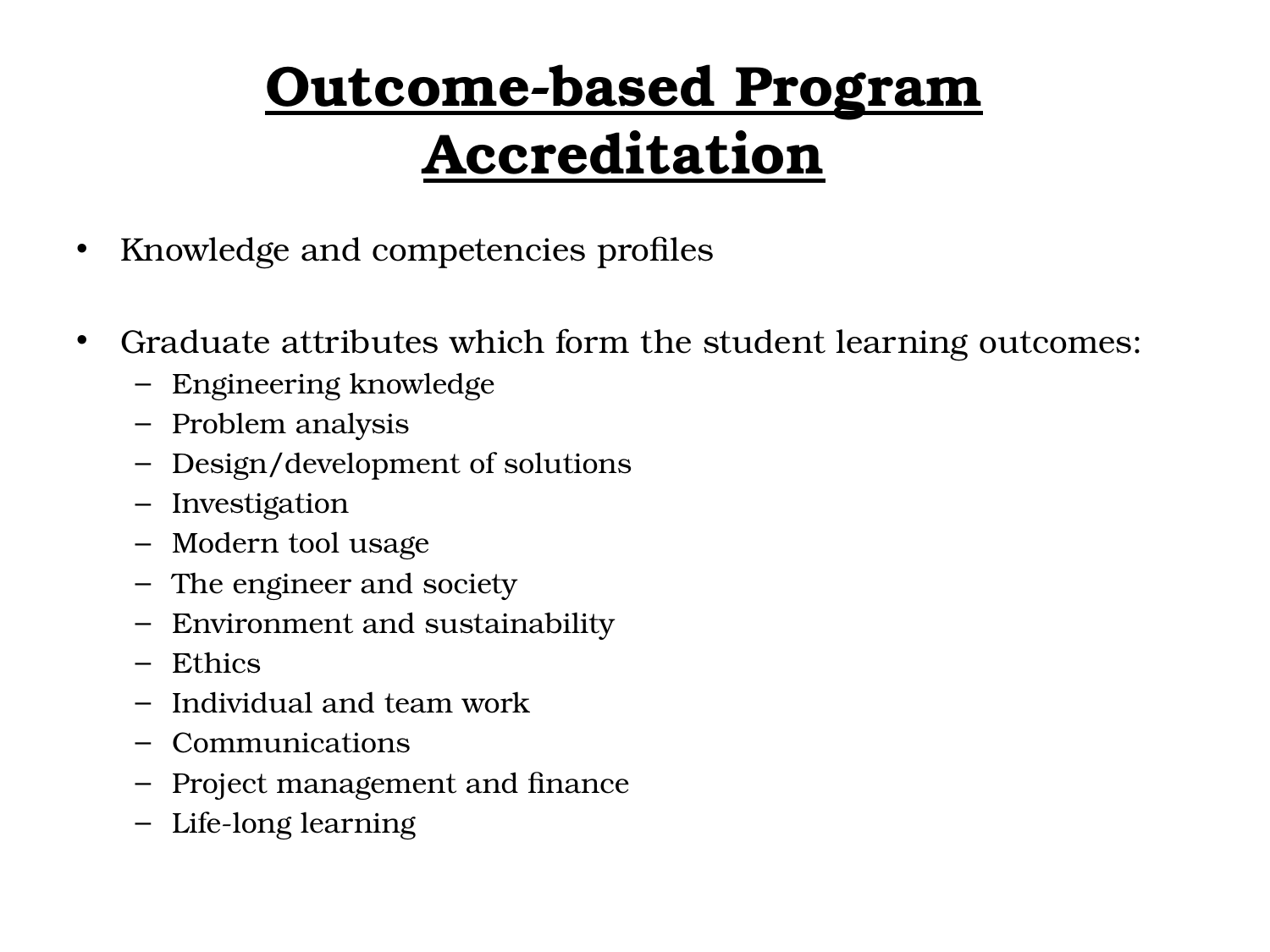

# Outcome-based Program Accreditation
Knowledge and competencies profiles

Graduate attributes which form the student learning outcomes:
Engineering knowledge
Problem analysis
Design/development of solutions
Investigation
Modern tool usage
The engineer and society
Environment and sustainability
Ethics
Individual and team work
Communications
Project management and finance
Life-long learning